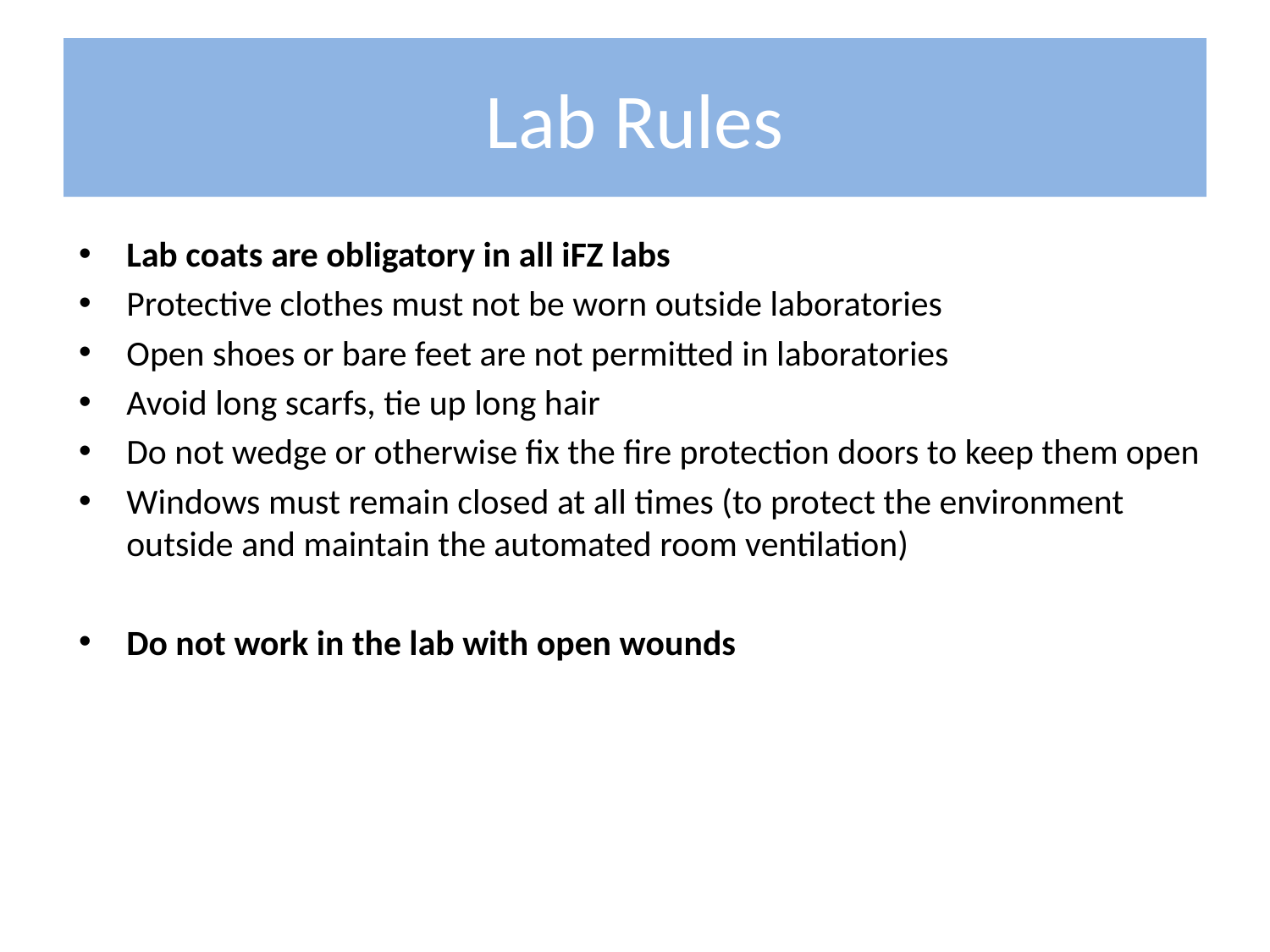

# Lab Rules

Lab coats are obligatory in all iFZ labs
Protective clothes must not be worn outside laboratories
Open shoes or bare feet are not permitted in laboratories
Avoid long scarfs, tie up long hair
Do not wedge or otherwise fix the fire protection doors to keep them open
Windows must remain closed at all times (to protect the environment outside and maintain the automated room ventilation)

Do not work in the lab with open wounds